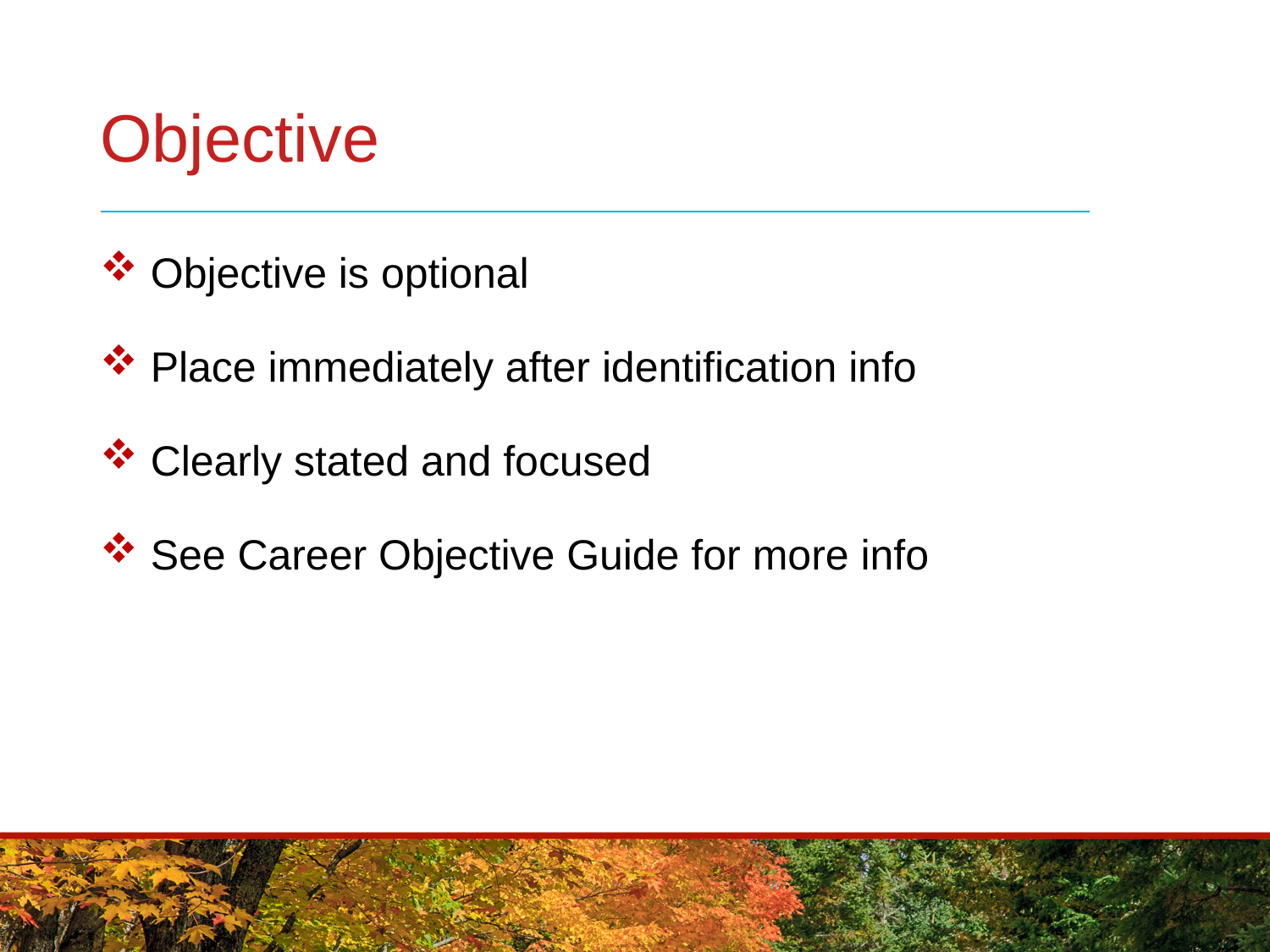

# Objective
 Objective is optional
 Place immediately after identification info
 Clearly stated and focused
 See Career Objective Guide for more info